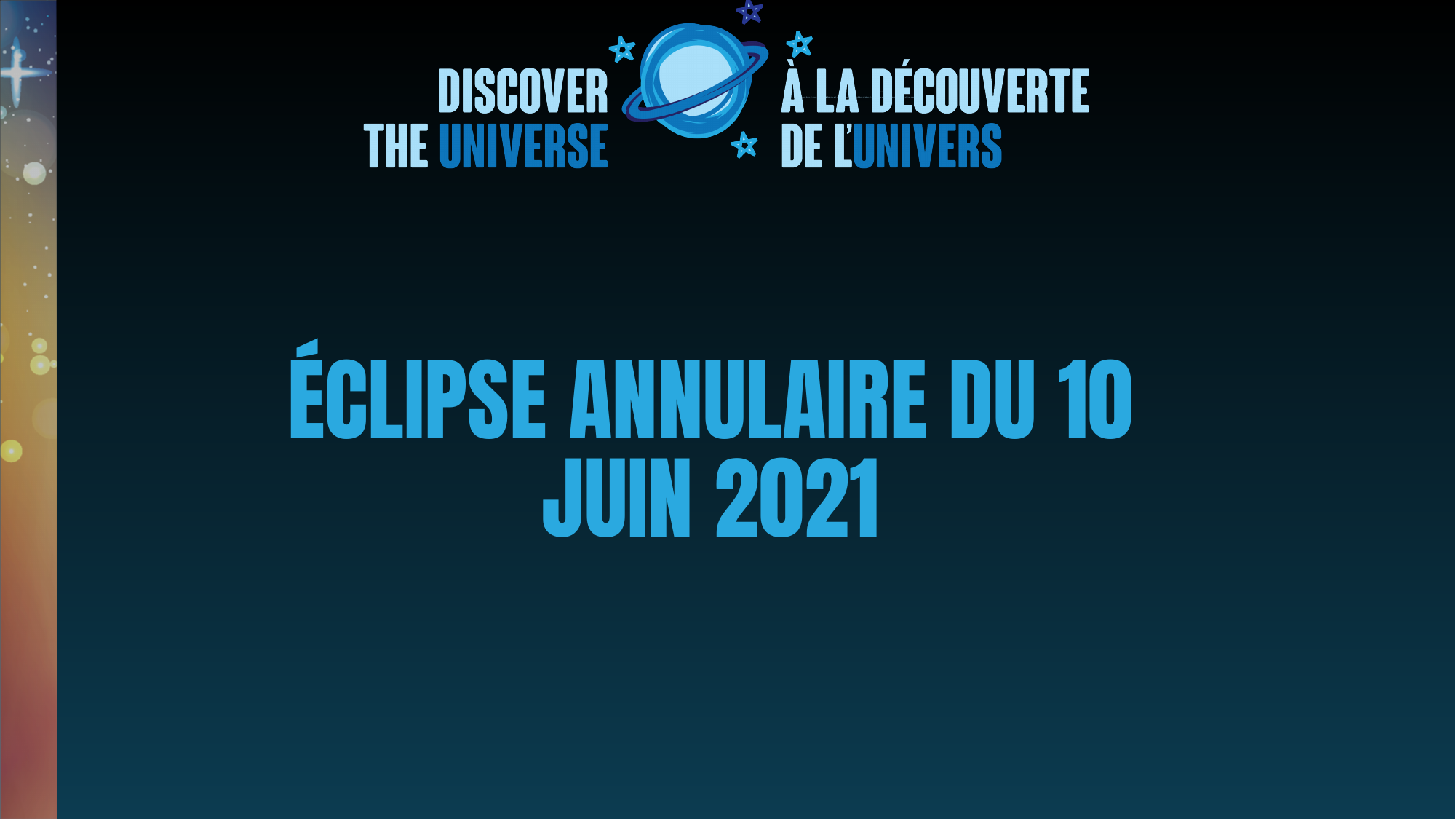

# Éclipse annulaire du 10 juin 2021